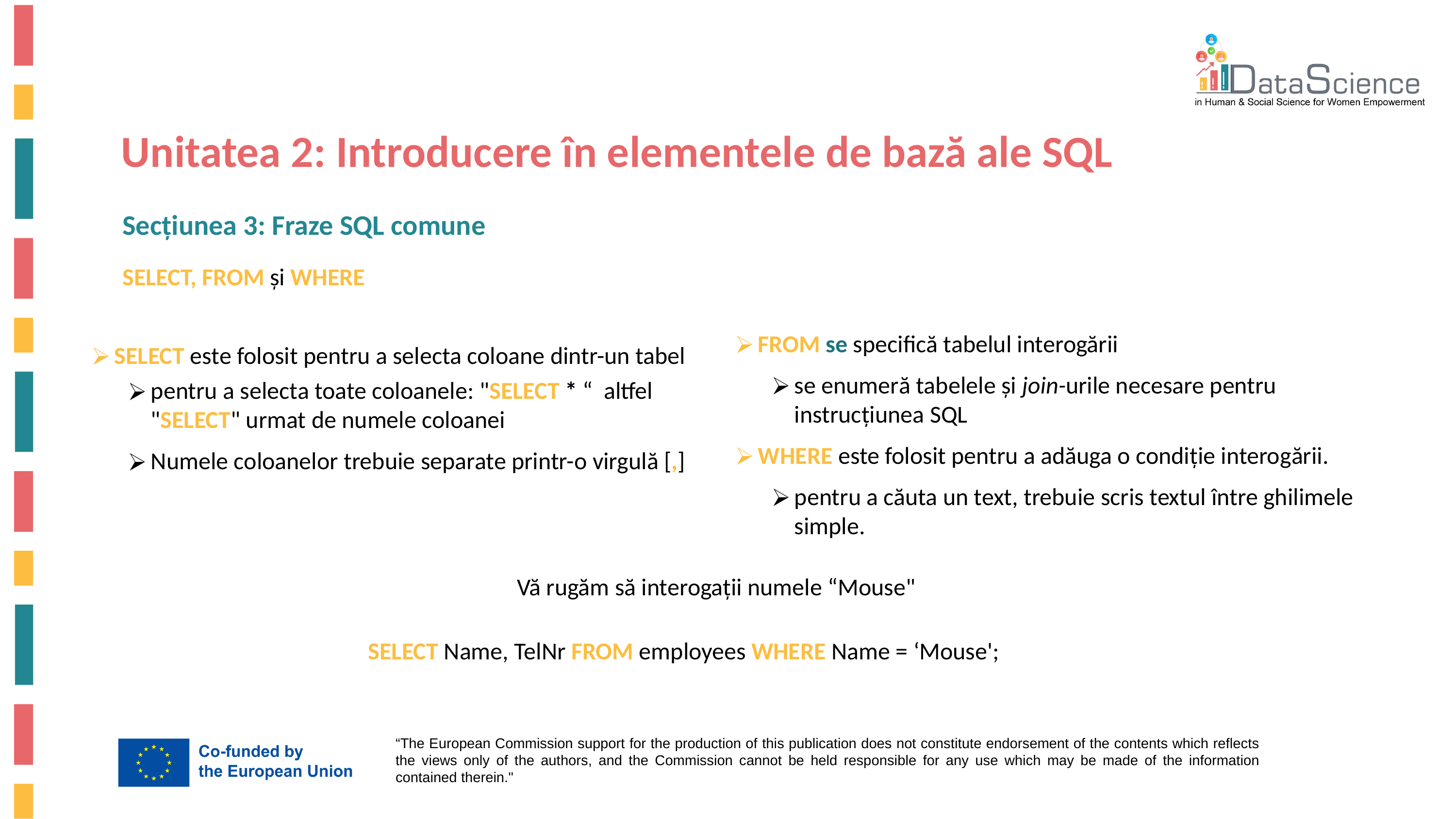

Unitatea 2: Introducere în elementele de bază ale SQL
Secțiunea 3: Fraze SQL comune
SELECT, FROM și WHERE
SELECT este folosit pentru a selecta coloane dintr-un tabel
pentru a selecta toate coloanele: "SELECT * “  altfel "SELECT" urmat de numele coloanei
Numele coloanelor trebuie separate printr-o virgulă [,]
FROM se specifică tabelul interogării
se enumeră tabelele și join-urile necesare pentru instrucțiunea SQL
WHERE este folosit pentru a adăuga o condiție interogării.
pentru a căuta un text, trebuie scris textul între ghilimele simple.
Vă rugăm să interogații numele “Mouse"
SELECT Name, TelNr FROM employees WHERE Name = ‘Mouse';